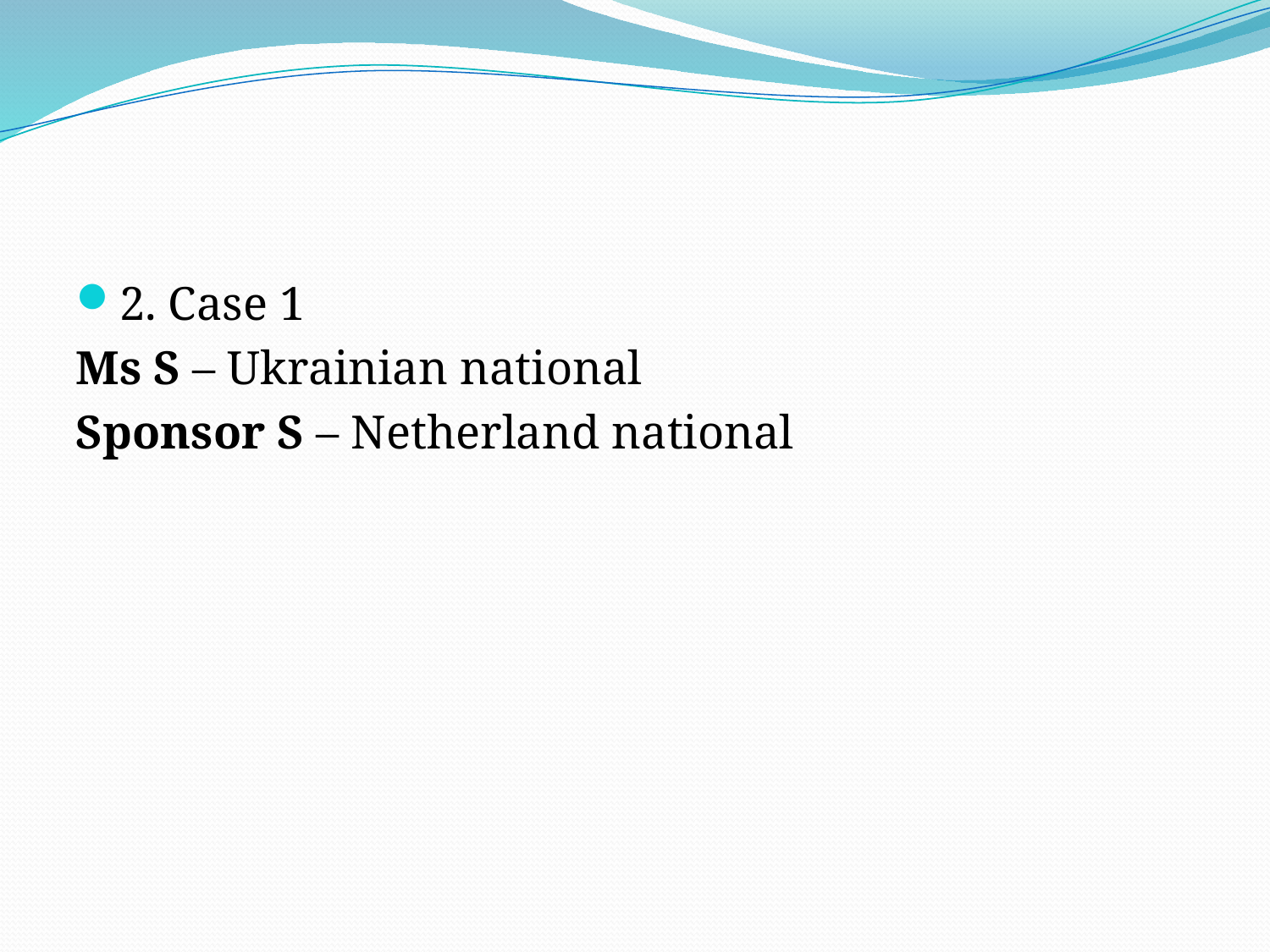

#
2. Case 1
Ms S – Ukrainian national
Sponsor S – Netherland national